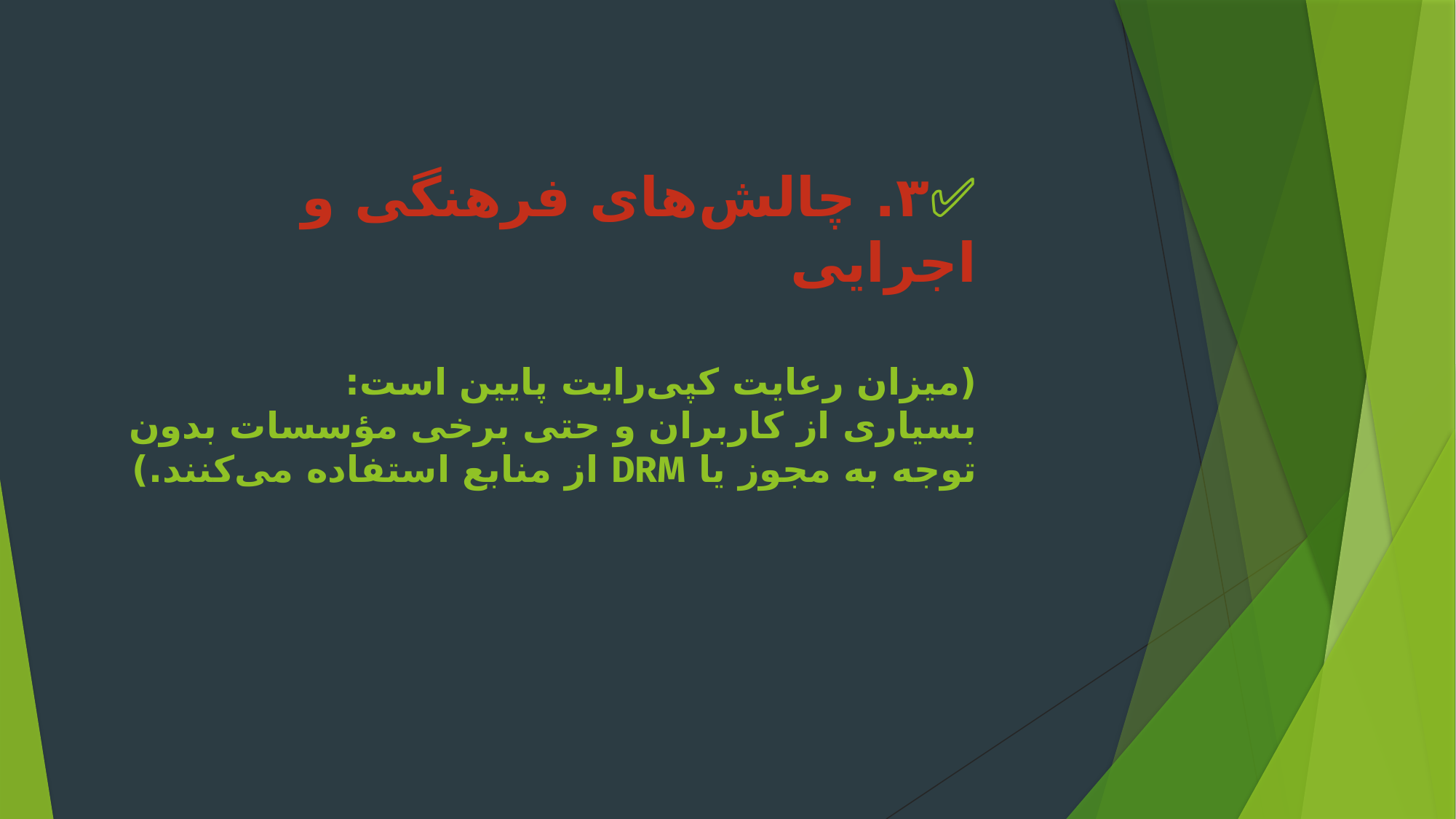

# ✅۳. چالش‌های فرهنگی و اجرایی (میزان رعایت کپی‌رایت پایین است: بسیاری از کاربران و حتی برخی مؤسسات بدون توجه به مجوز یا DRM از منابع استفاده می‌کنند.)